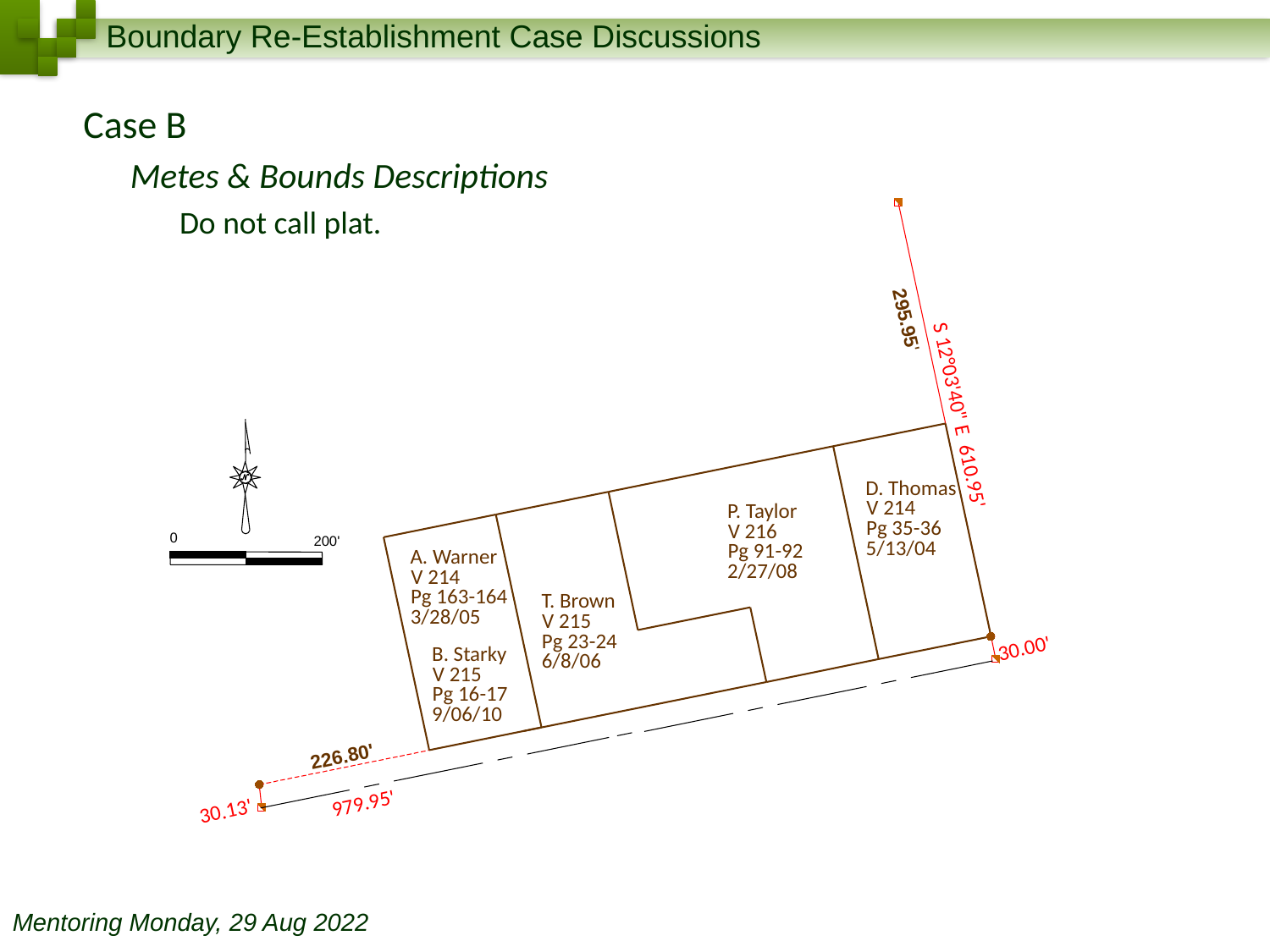

Case B
Metes & Bounds Descriptions
Do not call plat.

295.95'
S 12°03'40" E  610.95'

D. Thomas
V 214
Pg 35-36
5/13/04

P. Taylor
V 216
Pg 91-92
2/27/08

0

200'

A. Warner
V 214
Pg 163-164
3/28/05

T. Brown
V 215
Pg 23-24
6/8/06

30.00'

B. Starky
V 215
Pg 16-17
9/06/10

226.80'

979.95'
30.13'